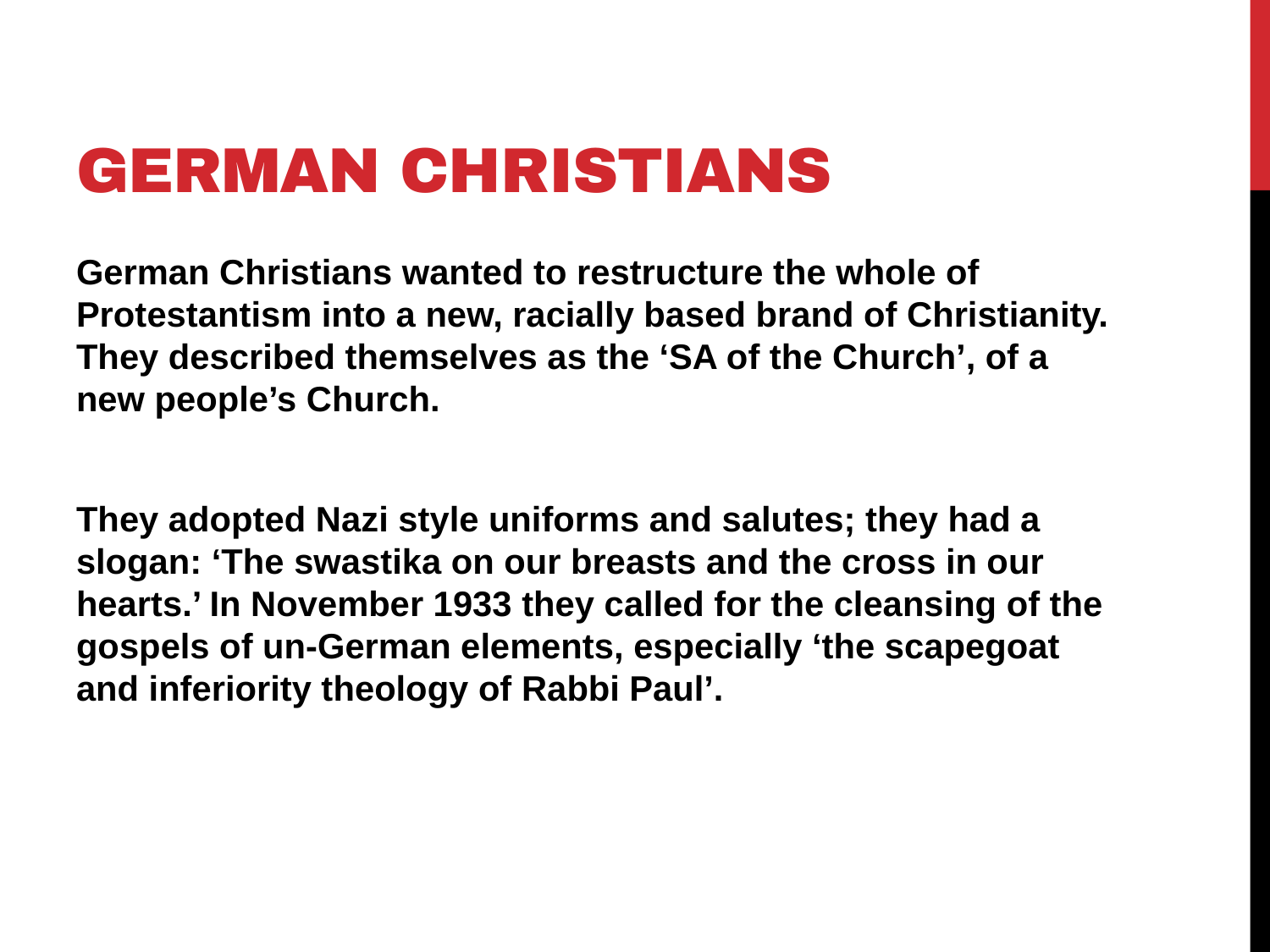

# German Christians
German Christians wanted to restructure the whole of Protestantism into a new, racially based brand of Christianity. They described themselves as the ‘SA of the Church’, of a new people’s Church.

They adopted Nazi style uniforms and salutes; they had a slogan: ‘The swastika on our breasts and the cross in our hearts.’ In November 1933 they called for the cleansing of the gospels of un-German elements, especially ‘the scapegoat and inferiority theology of Rabbi Paul’.